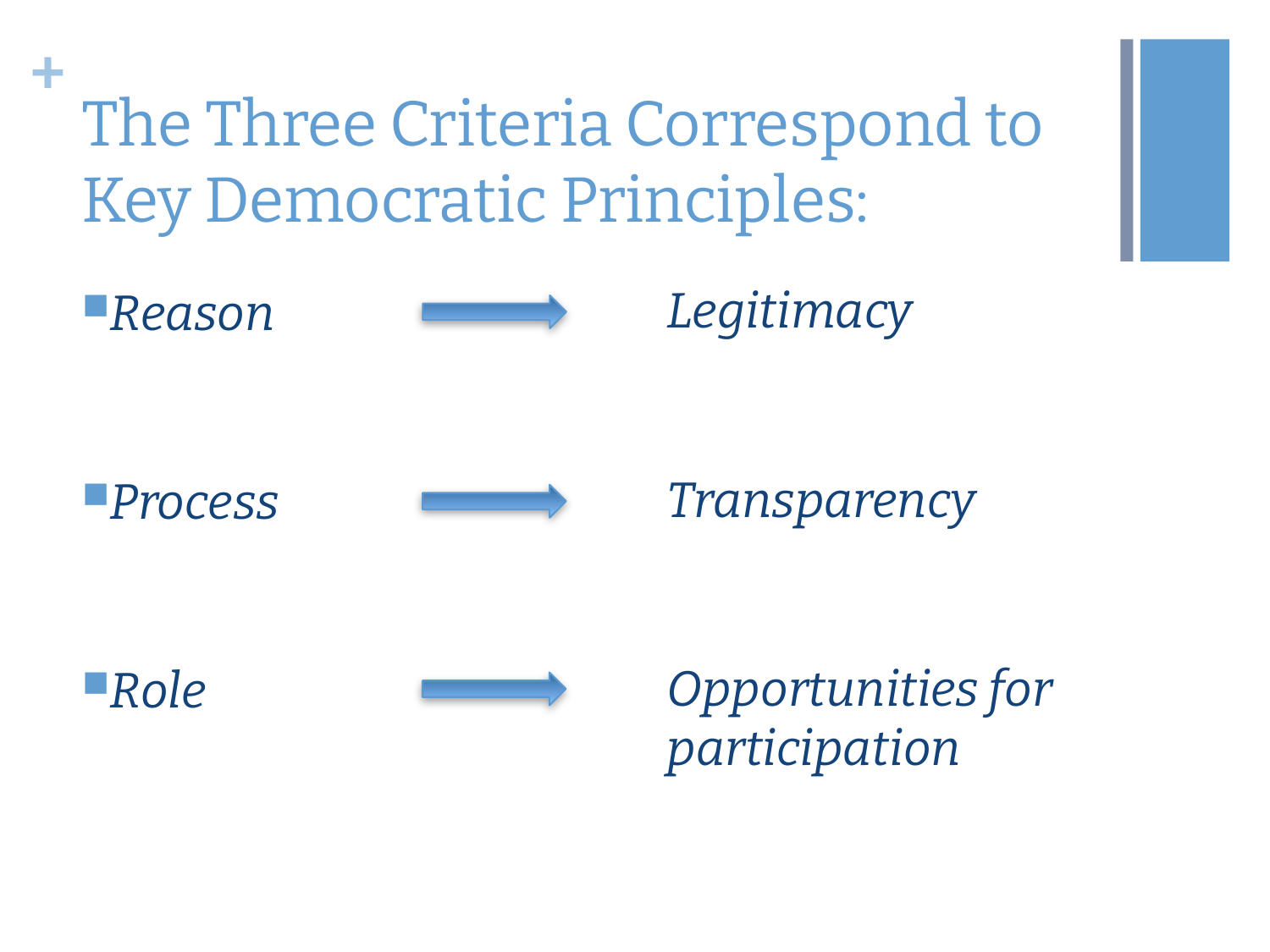

# The Three Criteria Correspond to Key Democratic Principles:
Legitimacy

Transparency

Opportunities for participation
Reason

Process

Role